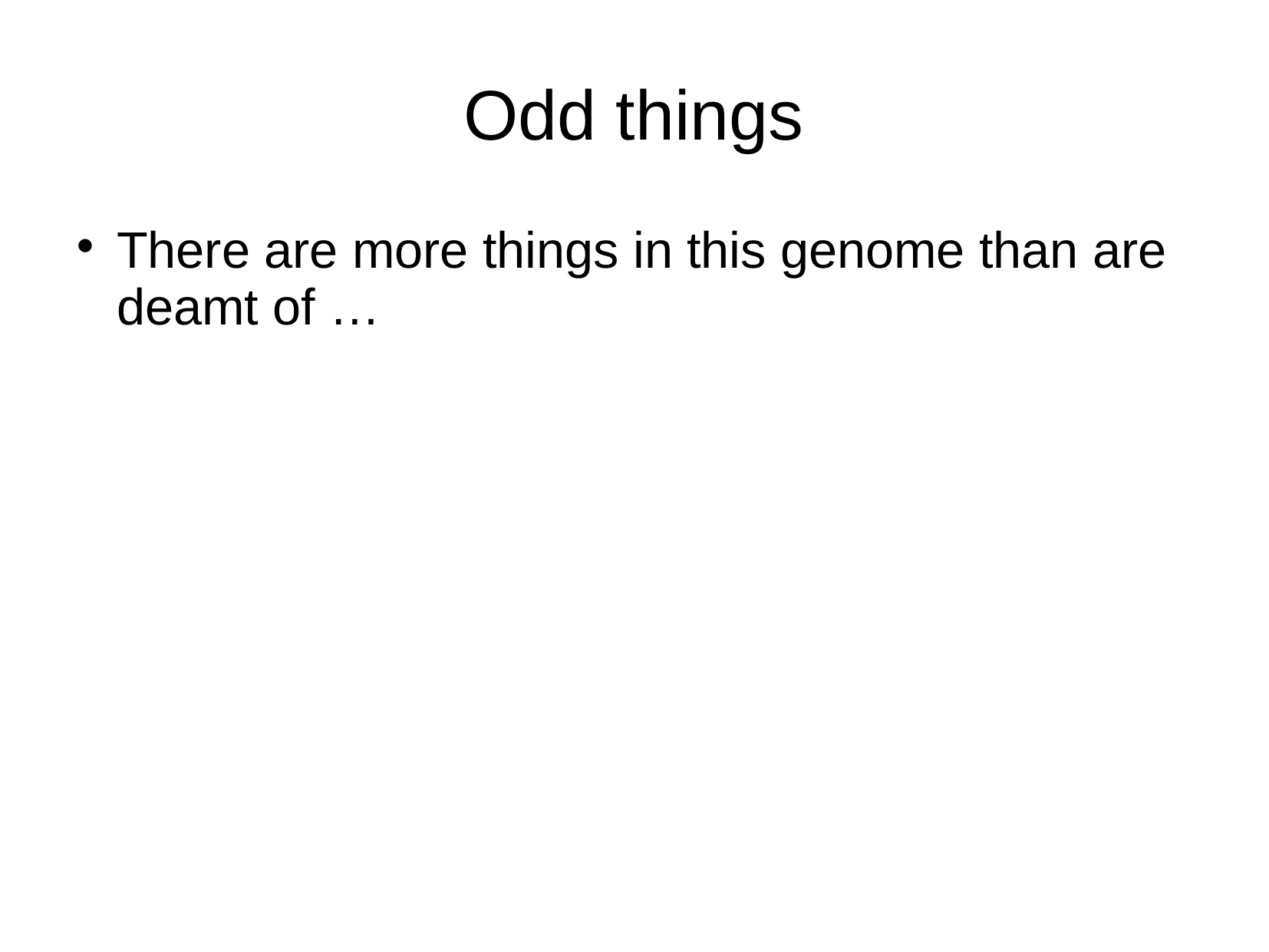

# Odd things
There are more things in this genome than are deamt of …